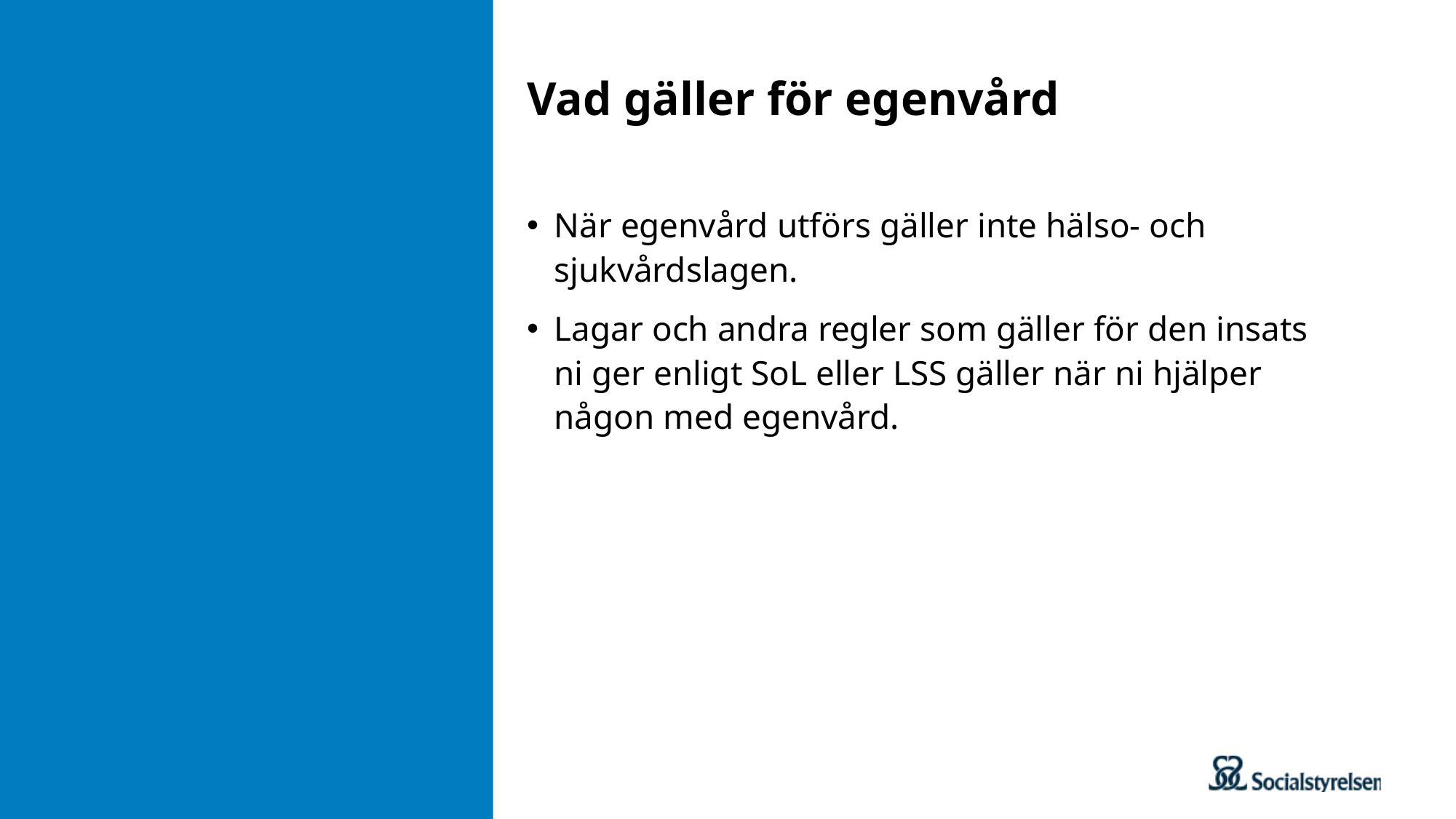

# Vad gäller för egenvård
När egenvård utförs gäller inte hälso- och sjukvårdslagen.
Lagar och andra regler som gäller för den insats ni ger enligt SoL eller LSS gäller när ni hjälper någon med egenvård.